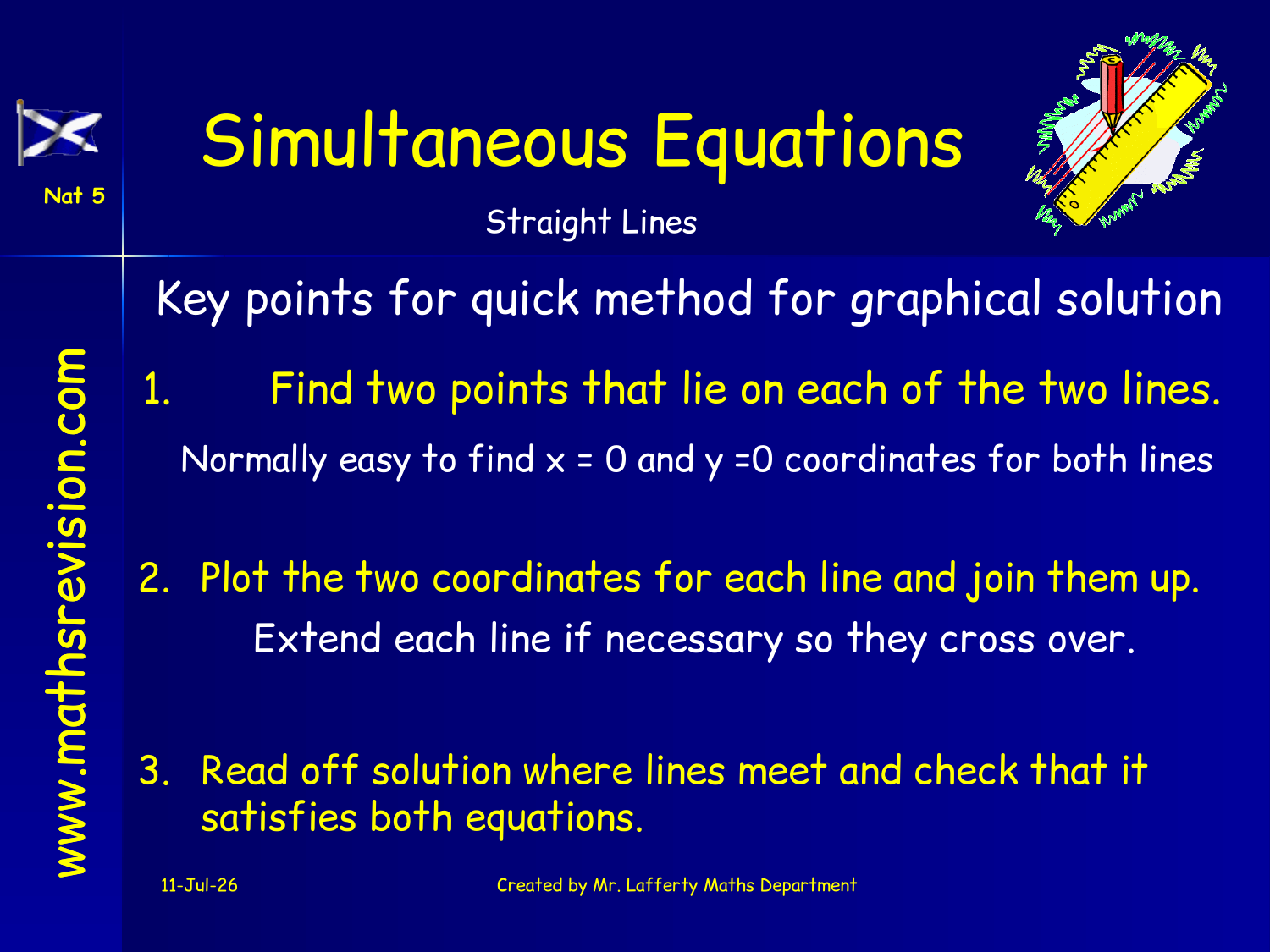

Key points for quick method for graphical solution
1.	Find two points that lie on each of the two lines.
Normally easy to find x = 0 and y =0 coordinates for both lines
Plot the two coordinates for each line and join them up.
www.mathsrevision.com
Extend each line if necessary so they cross over.
Read off solution where lines meet and check that it satisfies both equations.
11-Jul-26
Created by Mr. Lafferty Maths Department